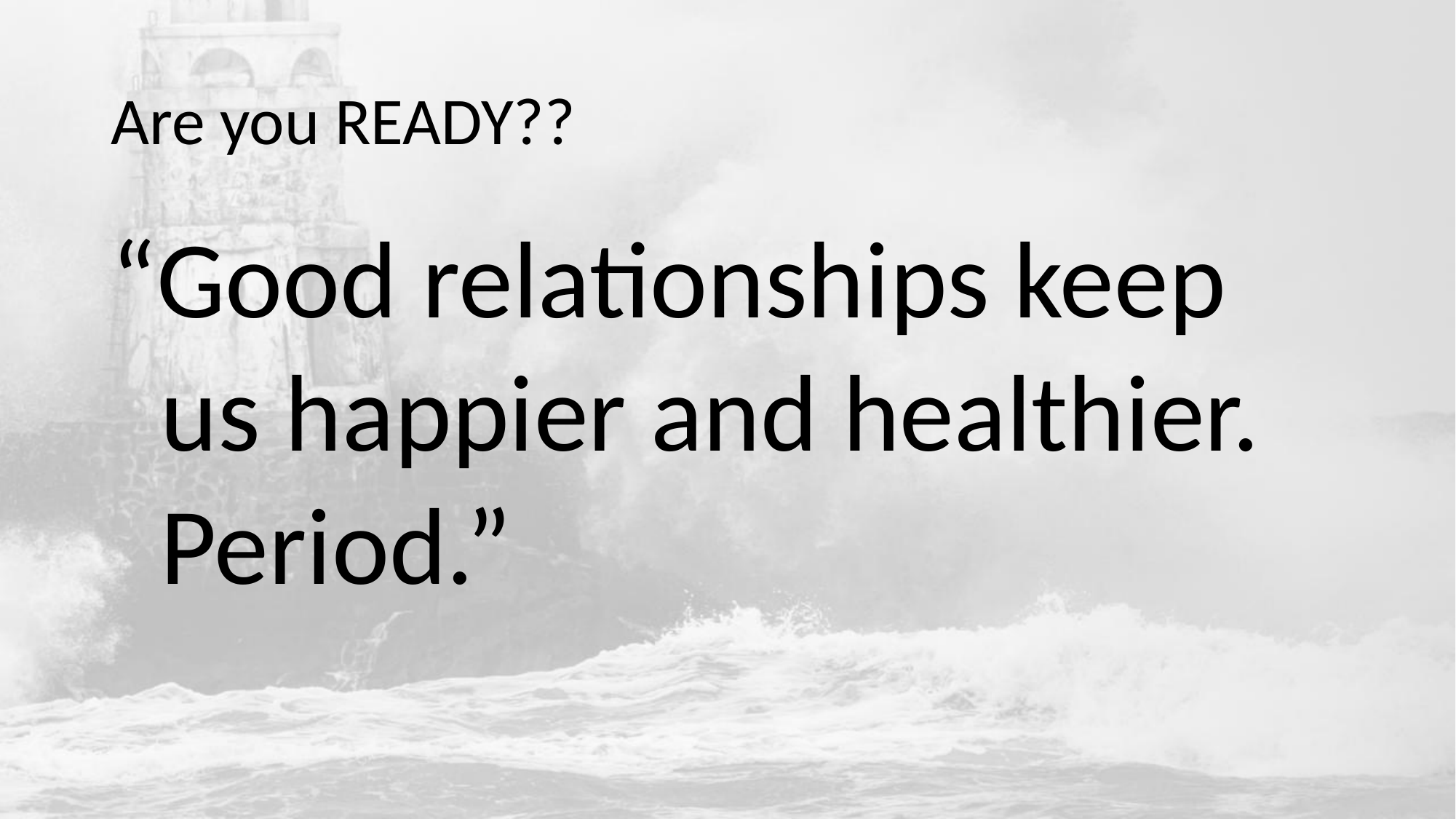

# Are you READY??
“Good relationships keep
  us happier and healthier.
  Period.”